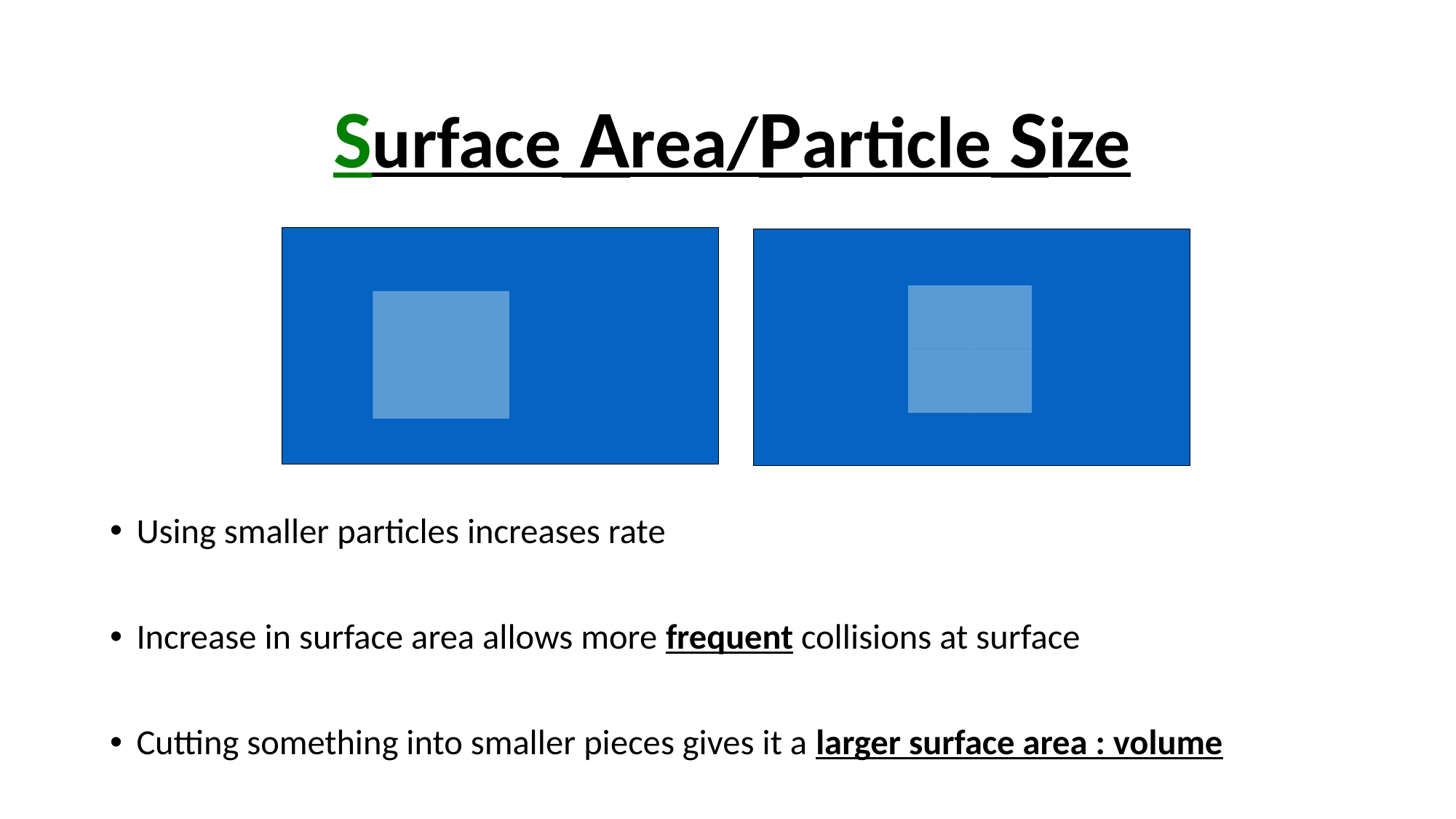

# Surface Area/Particle Size

Using smaller particles increases rate

Increase in surface area allows more frequent collisions at surface

Cutting something into smaller pieces gives it a larger surface area : volume